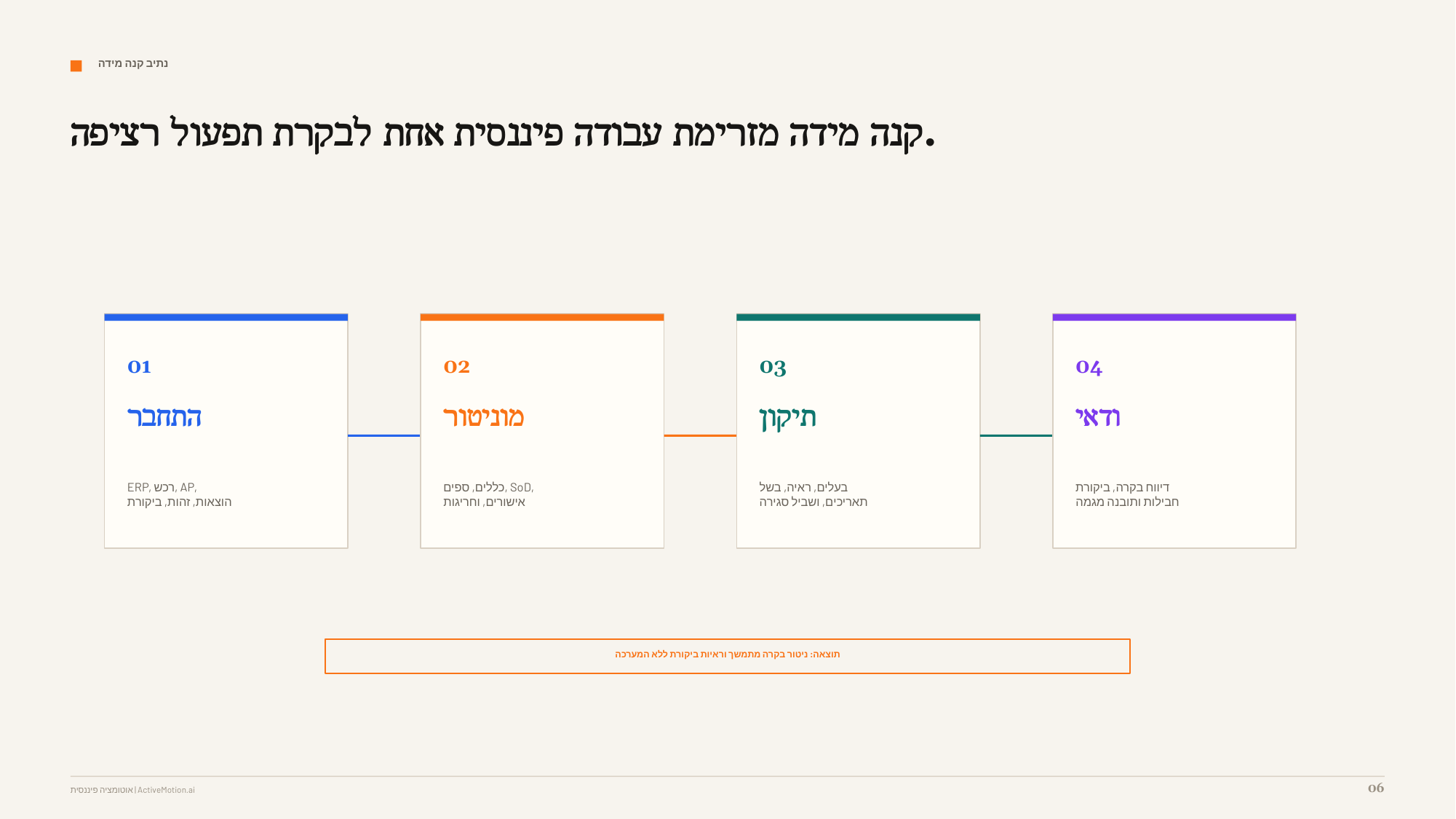

נתיב קנה מידה

קנה מידה מזרימת עבודה פיננסית אחת לבקרת תפעול רציפה.

01
02
03
04
התחבר
מוניטור
תיקון
ודאי

ERP, רכש, AP,
הוצאות, זהות, ביקורת
כללים, ספים, SoD,
אישורים, וחריגות
בעלים, ראיה, בשל
תאריכים, ושביל סגירה
דיווח בקרה, ביקורת
חבילות ותובנה מגמה

תוצאה: ניטור בקרה מתמשך וראיות ביקורת ללא המערכה

06
אוטומציה פיננסית | ActiveMotion.ai